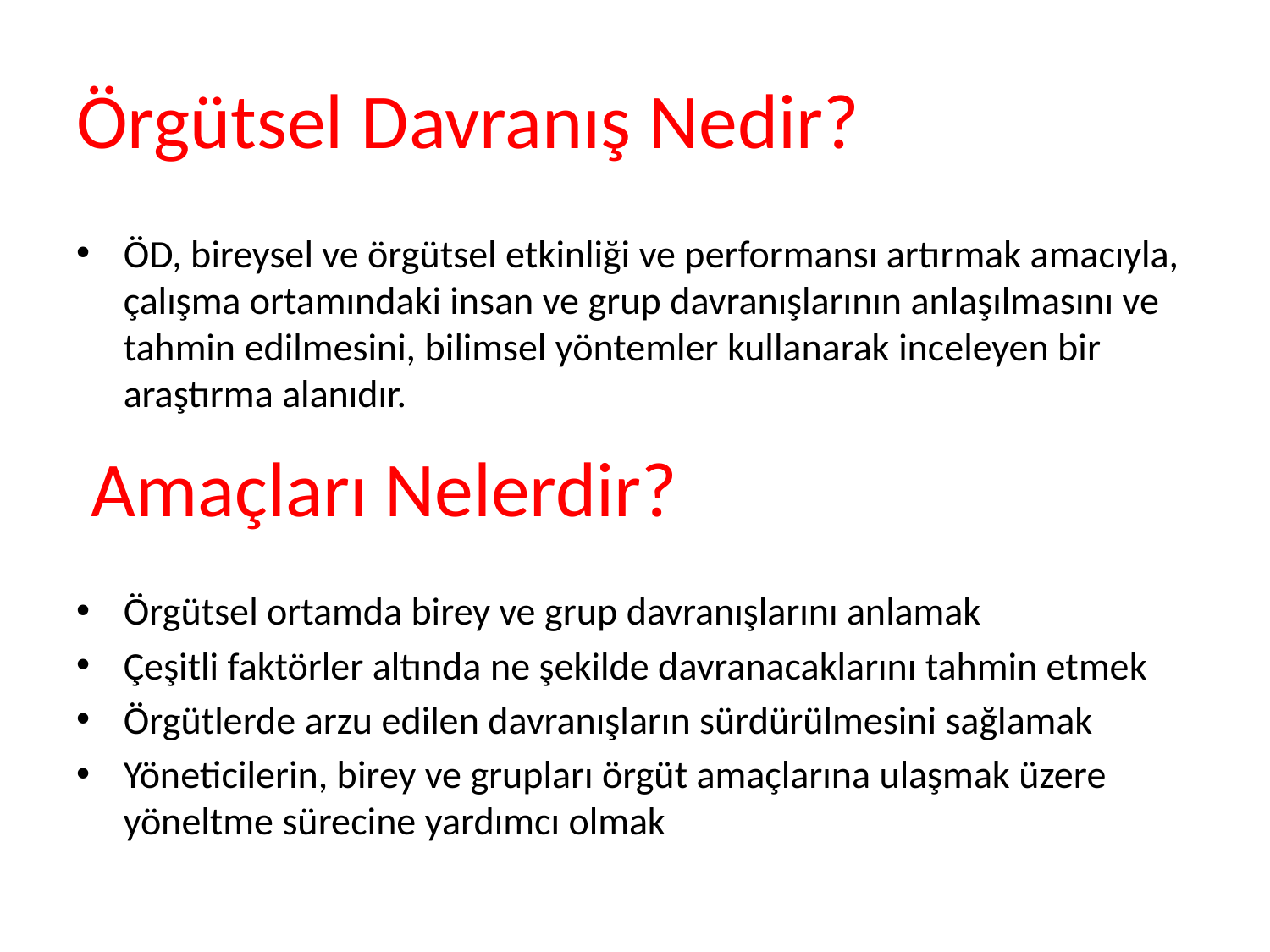

# Örgütsel Davranış Nedir?
ÖD, bireysel ve örgütsel etkinliği ve performansı artırmak amacıyla, çalışma ortamındaki insan ve grup davranışlarının anlaşılmasını ve tahmin edilmesini, bilimsel yöntemler kullanarak inceleyen bir araştırma alanıdır.

Örgütsel ortamda birey ve grup davranışlarını anlamak
Çeşitli faktörler altında ne şekilde davranacaklarını tahmin etmek
Örgütlerde arzu edilen davranışların sürdürülmesini sağlamak
Yöneticilerin, birey ve grupları örgüt amaçlarına ulaşmak üzere yöneltme sürecine yardımcı olmak
Amaçları Nelerdir?